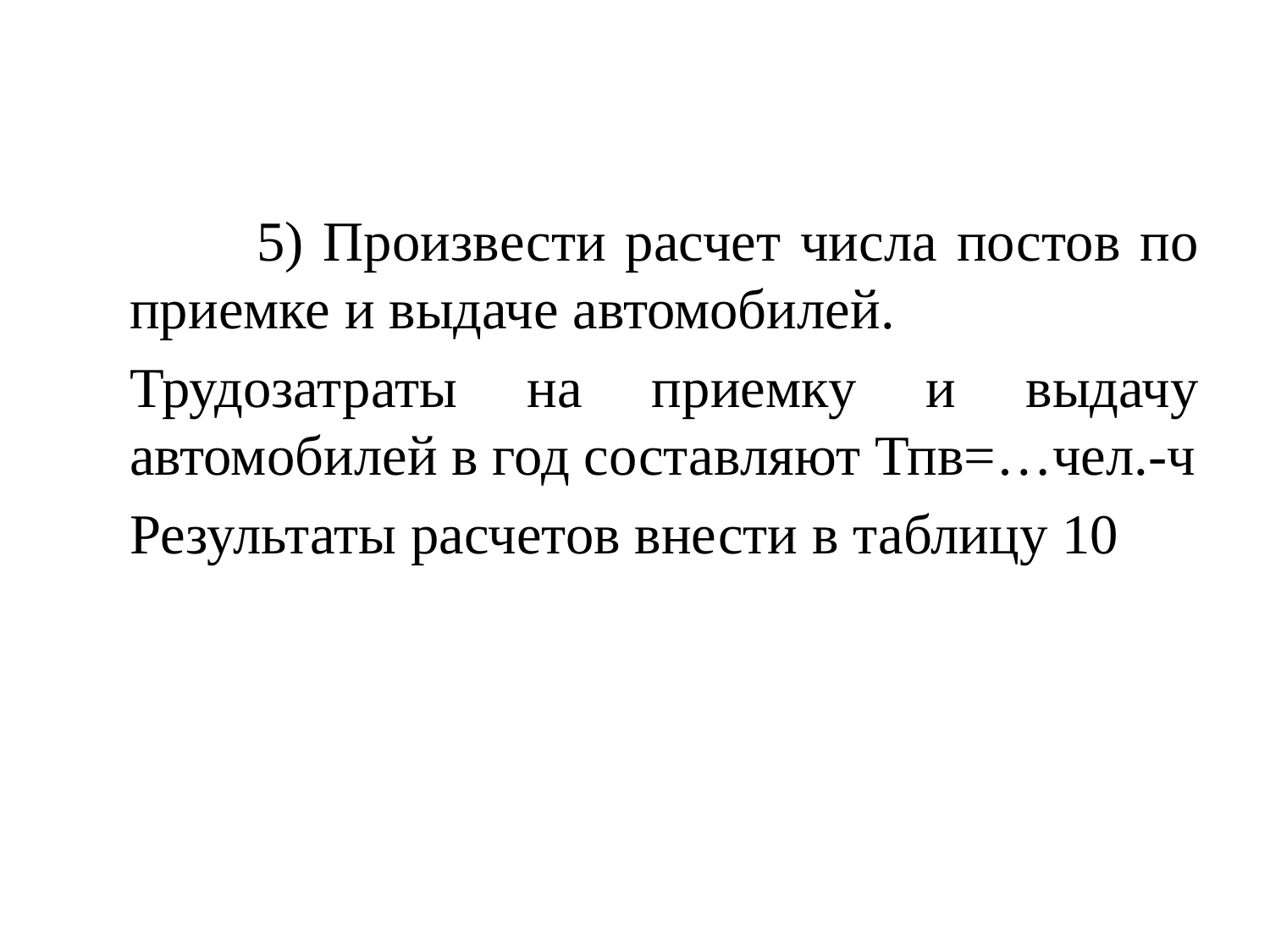

#
		5) Произвести расчет числа постов по приемке и выдаче автомобилей.
	Трудозатраты на приемку и выдачу автомобилей в год составляют Тпв=…чел.-ч
	Результаты расчетов внести в таблицу 10